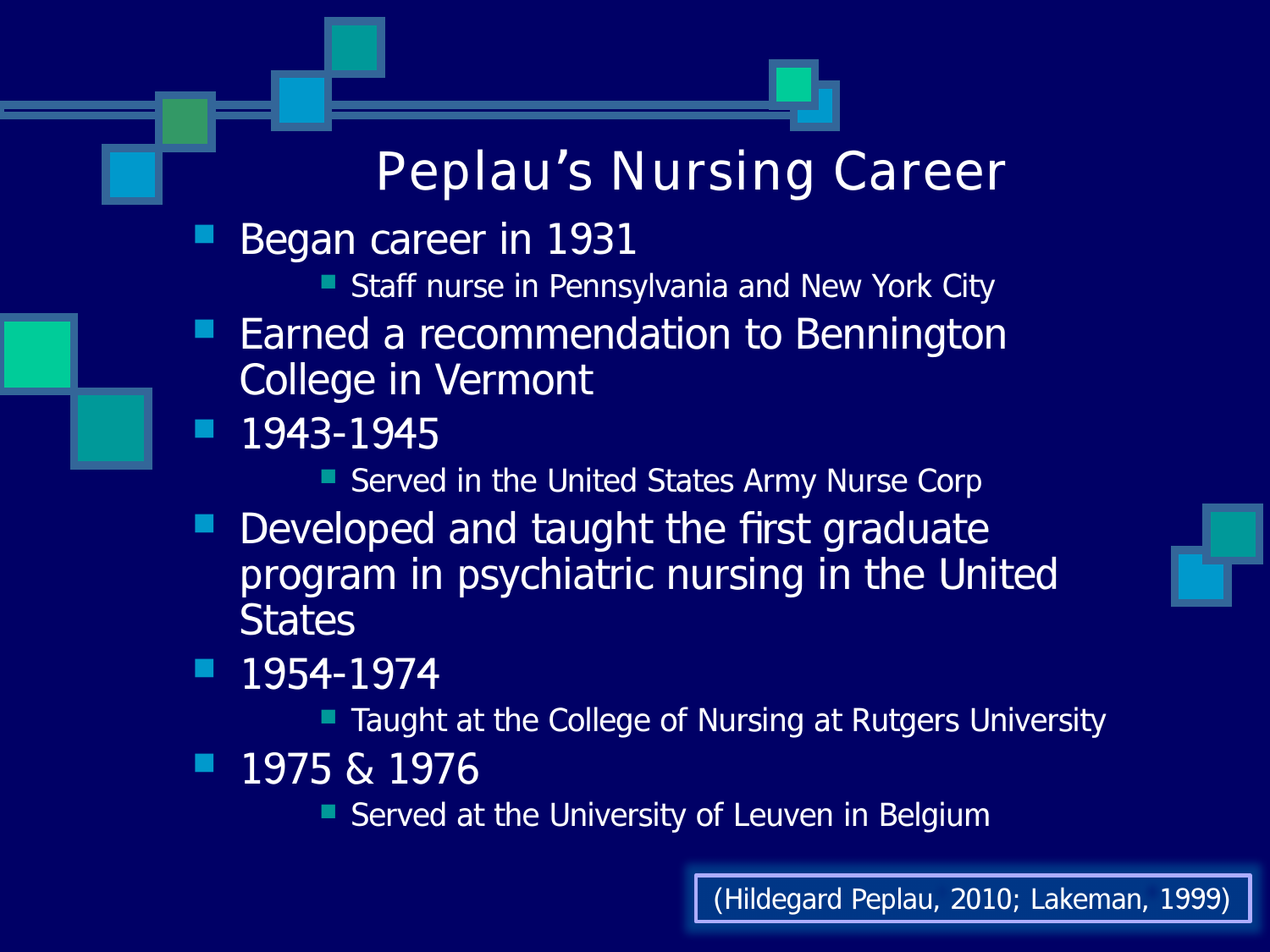

# Peplau’s Nursing Career
Began career in 1931
Staff nurse in Pennsylvania and New York City
Earned a recommendation to Bennington College in Vermont
1943-1945
Served in the United States Army Nurse Corp
Developed and taught the first graduate program in psychiatric nursing in the United States
1954-1974
Taught at the College of Nursing at Rutgers University
1975 & 1976
Served at the University of Leuven in Belgium
(Hildegard Peplau, 2010; Lakeman, 1999)